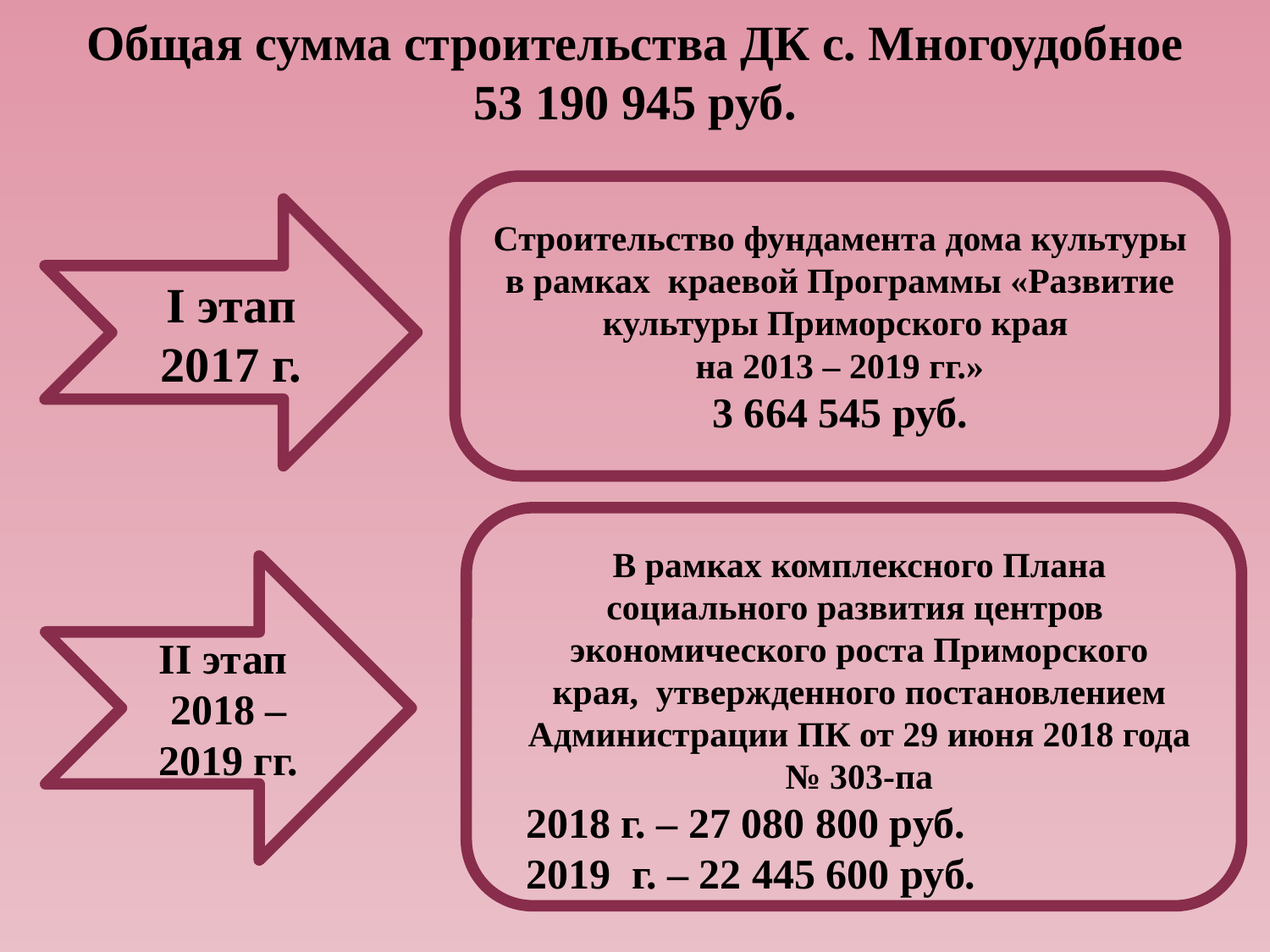

# Общая сумма строительства ДК с. Многоудобное 53 190 945 руб.
Строительство фундамента дома культуры в рамках  краевой Программы «Развитие культуры Приморского края
на 2013 – 2019 гг.»
3 664 545 руб.
I этап
2017 г.

В рамках комплексного Плана социального развития центров  экономического роста Приморского края,  утвержденного постановлением Администрации ПК от 29 июня 2018 года № 303-па
2018 г. – 27 080 800 руб.
2019  г. – 22 445 600 руб.
II этап
2018 – 2019 гг.